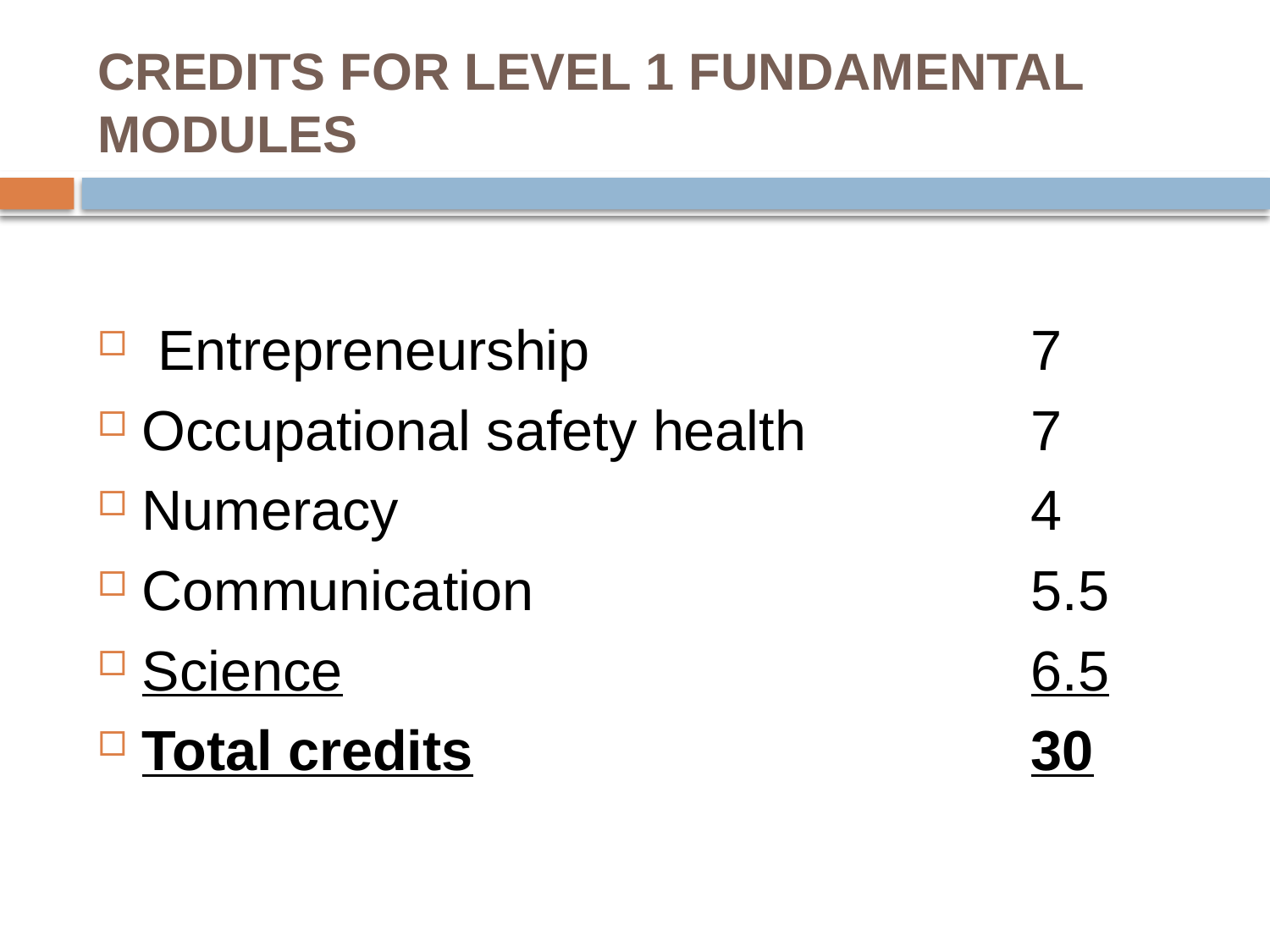

# CREDITS FOR LEVEL 1 FUNDAMENTAL MODULES
 Entrepreneurship				7
Occupational safety health 		7
Numeracy					4
Communication				5.5
Science						6.5
Total credits					30